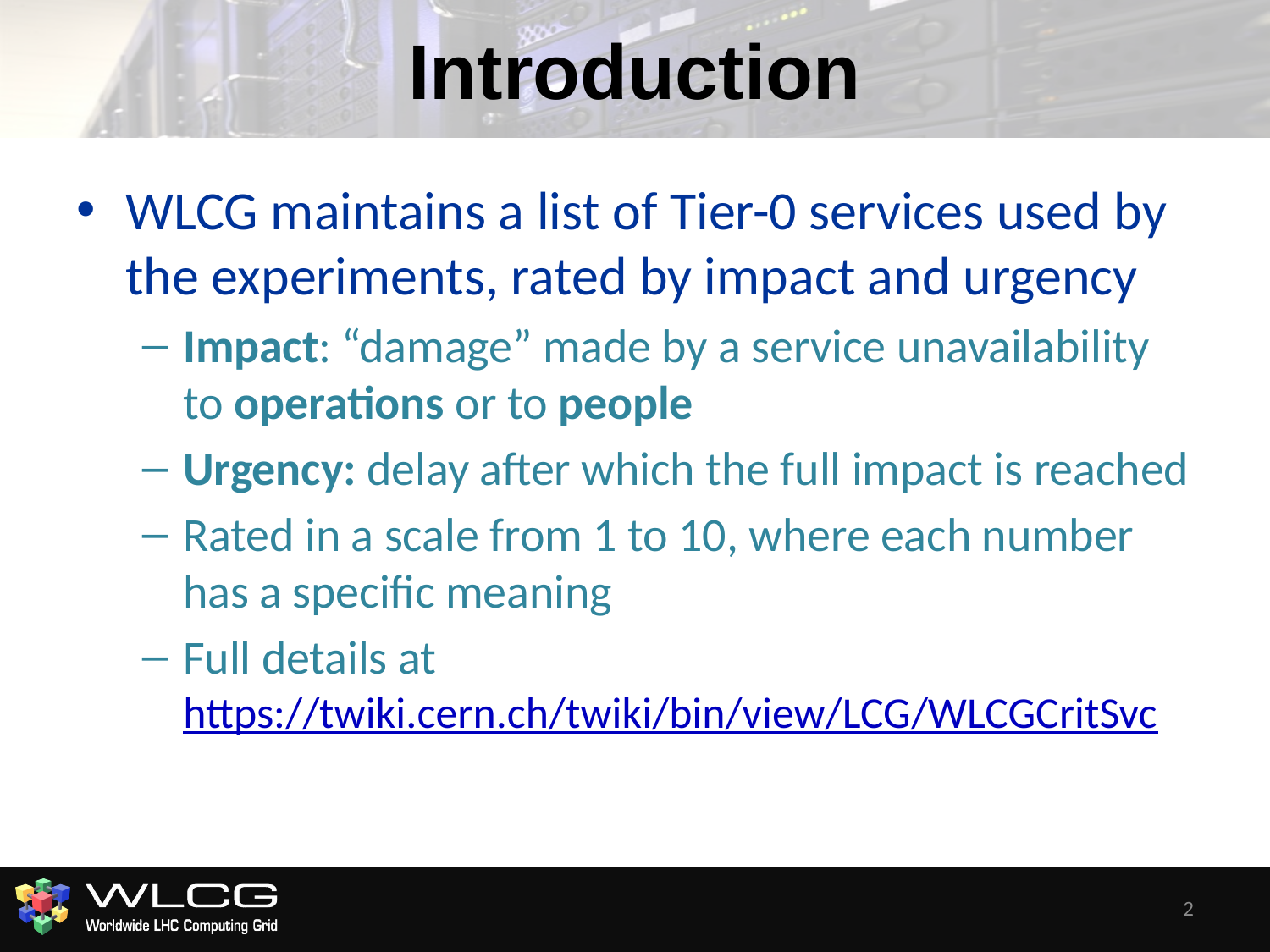

# Introduction
WLCG maintains a list of Tier-0 services used by the experiments, rated by impact and urgency
Impact: “damage” made by a service unavailability to operations or to people
Urgency: delay after which the full impact is reached
Rated in a scale from 1 to 10, where each number has a specific meaning
Full details at https://twiki.cern.ch/twiki/bin/view/LCG/WLCGCritSvc
2